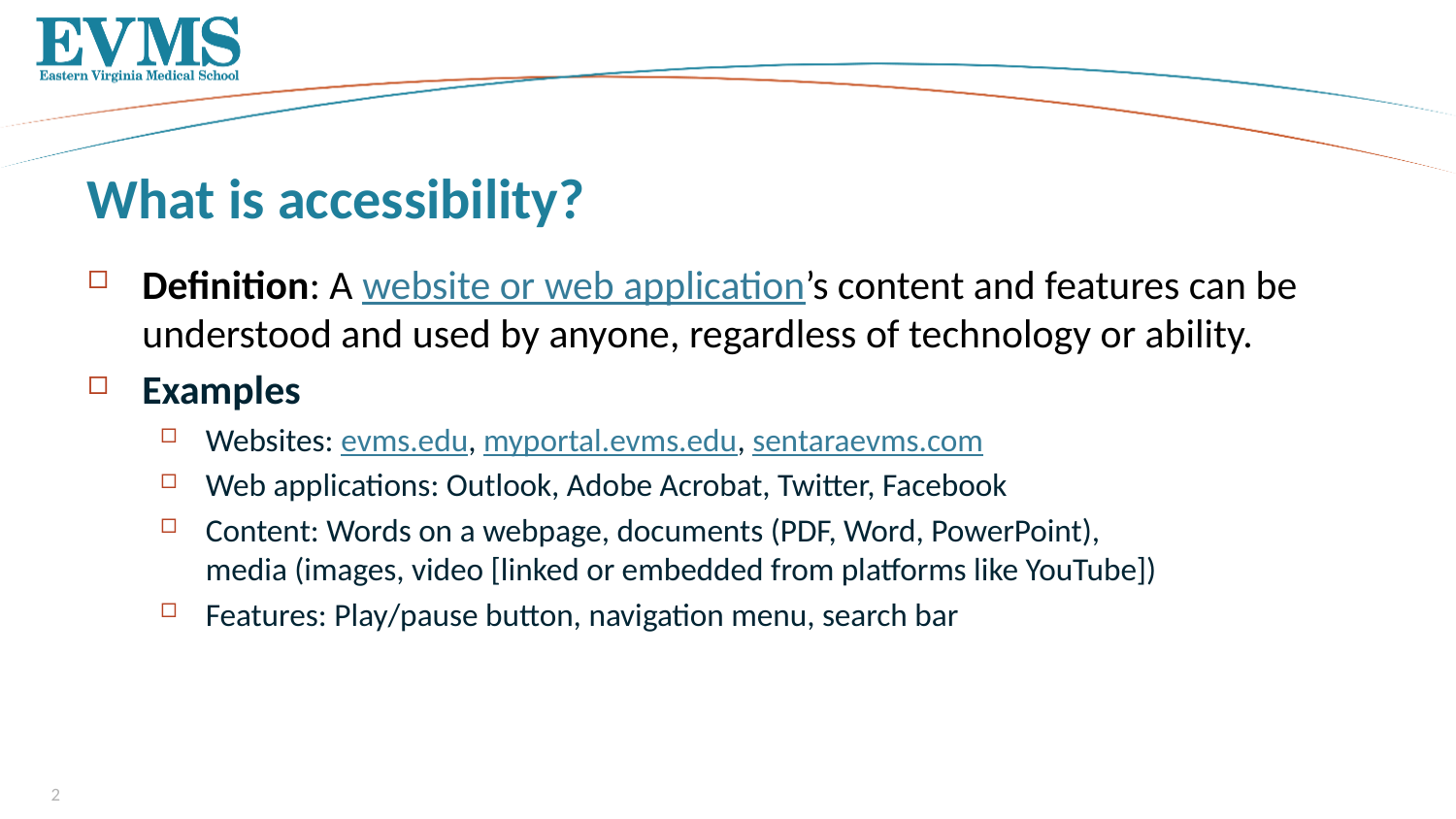

# What is accessibility?
Definition: A website or web application’s content and features can be understood and used by anyone, regardless of technology or ability.
Examples
Websites: evms.edu, myportal.evms.edu, sentaraevms.com
Web applications: Outlook, Adobe Acrobat, Twitter, Facebook
Content: Words on a webpage, documents (PDF, Word, PowerPoint),
media (images, video [linked or embedded from platforms like YouTube])
Features: Play/pause button, navigation menu, search bar
2